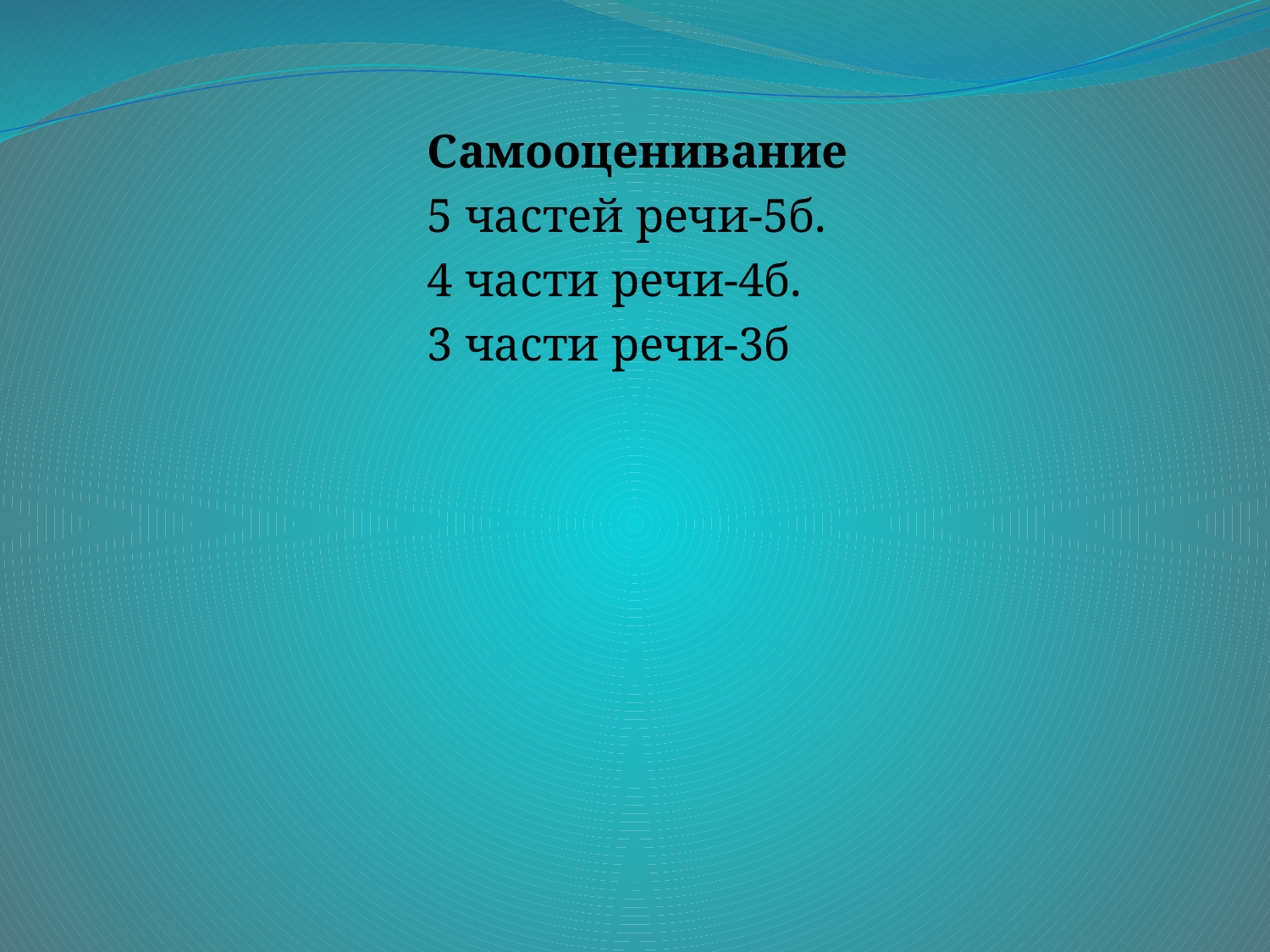

Самооценивание
5 частей речи-5б.
4 части речи-4б.
3 части речи-3б